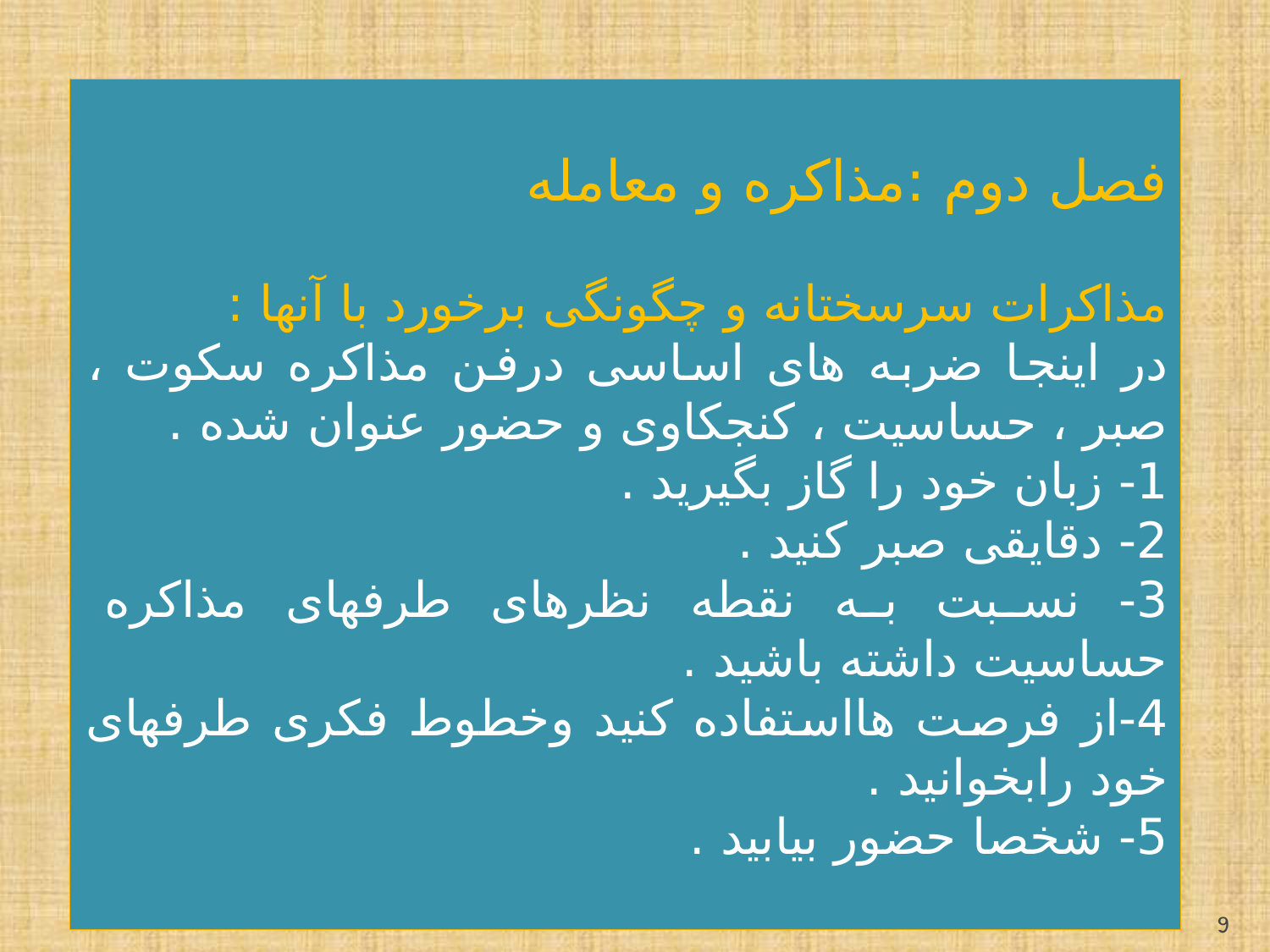

فصل دوم :مذاکره و معامله

مذاکرات سرسختانه و چگونگی برخورد با آنها :
در اینجا ضربه های اساسی درفن مذاکره سکوت ، صبر ، حساسیت ، کنجکاوی و حضور عنوان شده .
1- زبان خود را گاز بگیرید .
2- دقایقی صبر کنید .
3- نسبت به نقطه نظرهای طرفهای مذاکره حساسیت داشته باشید .
4-از فرصت هااستفاده کنید وخطوط فکری طرفهای خود رابخوانید .
5- شخصا حضور بیابید .

9